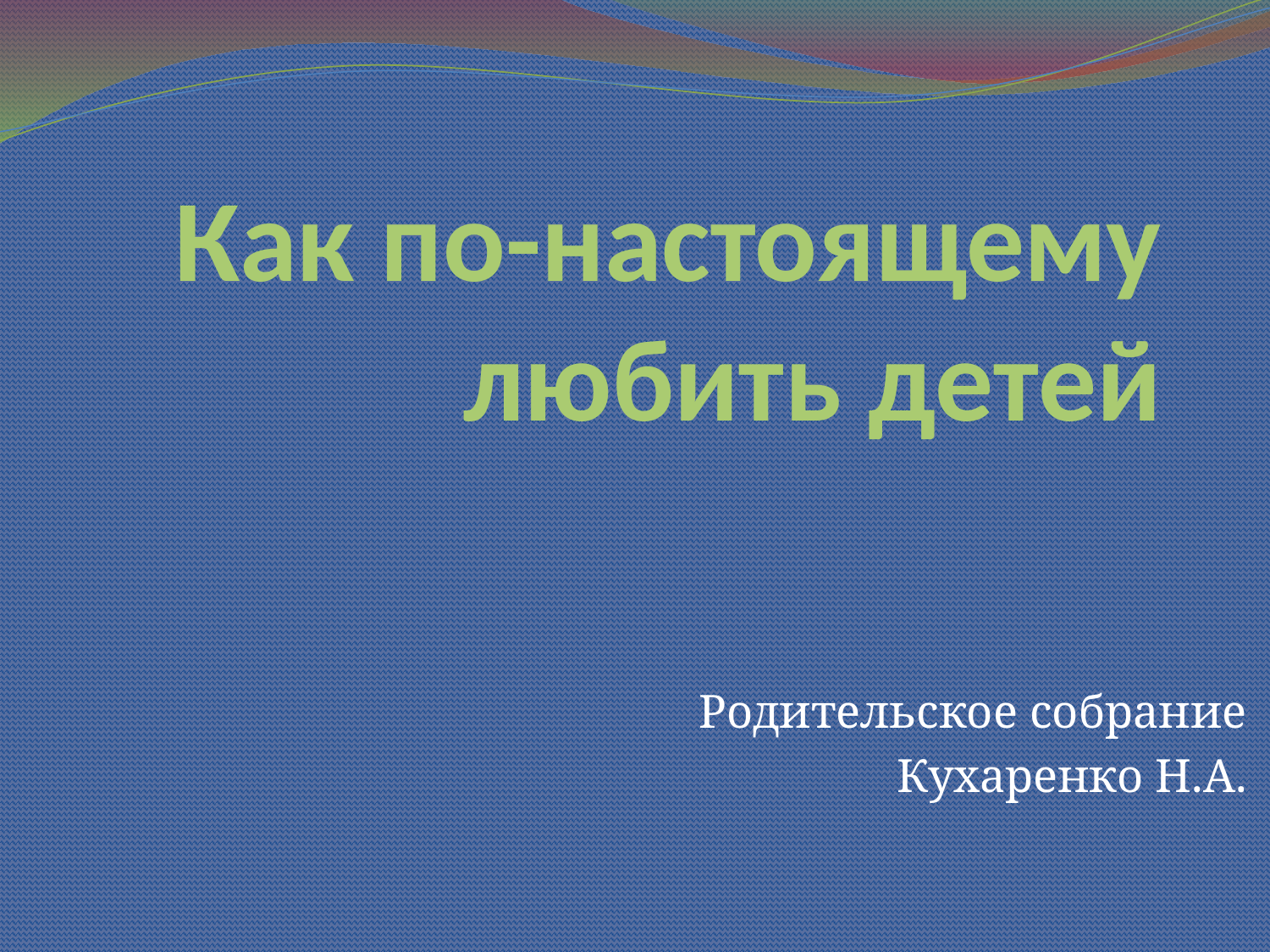

# Как по-настоящему любить детей
Родительское собрание
Кухаренко Н.А.